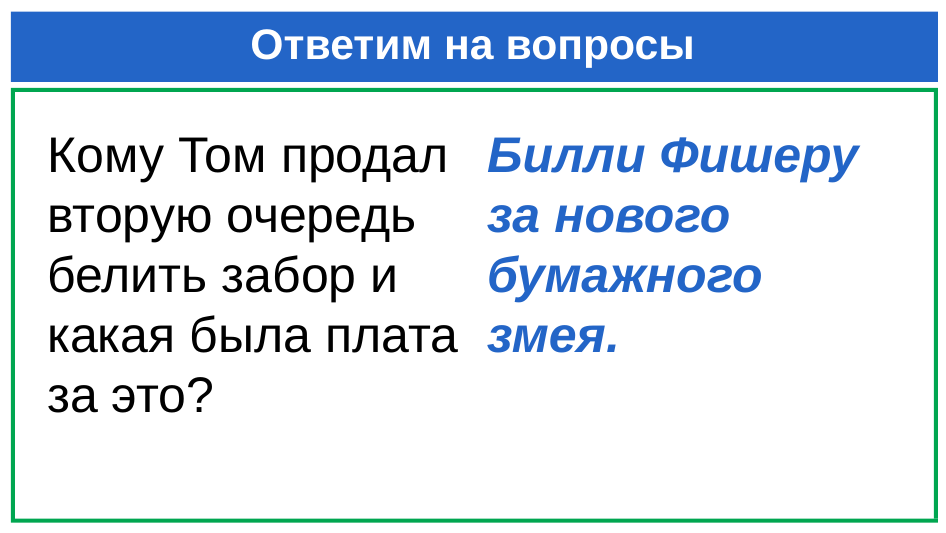

# Ответим на вопросы
Кому Том продал вторую очередь белить забор и какая была плата за это?
Билли Фишеру за нового бумажного змея.